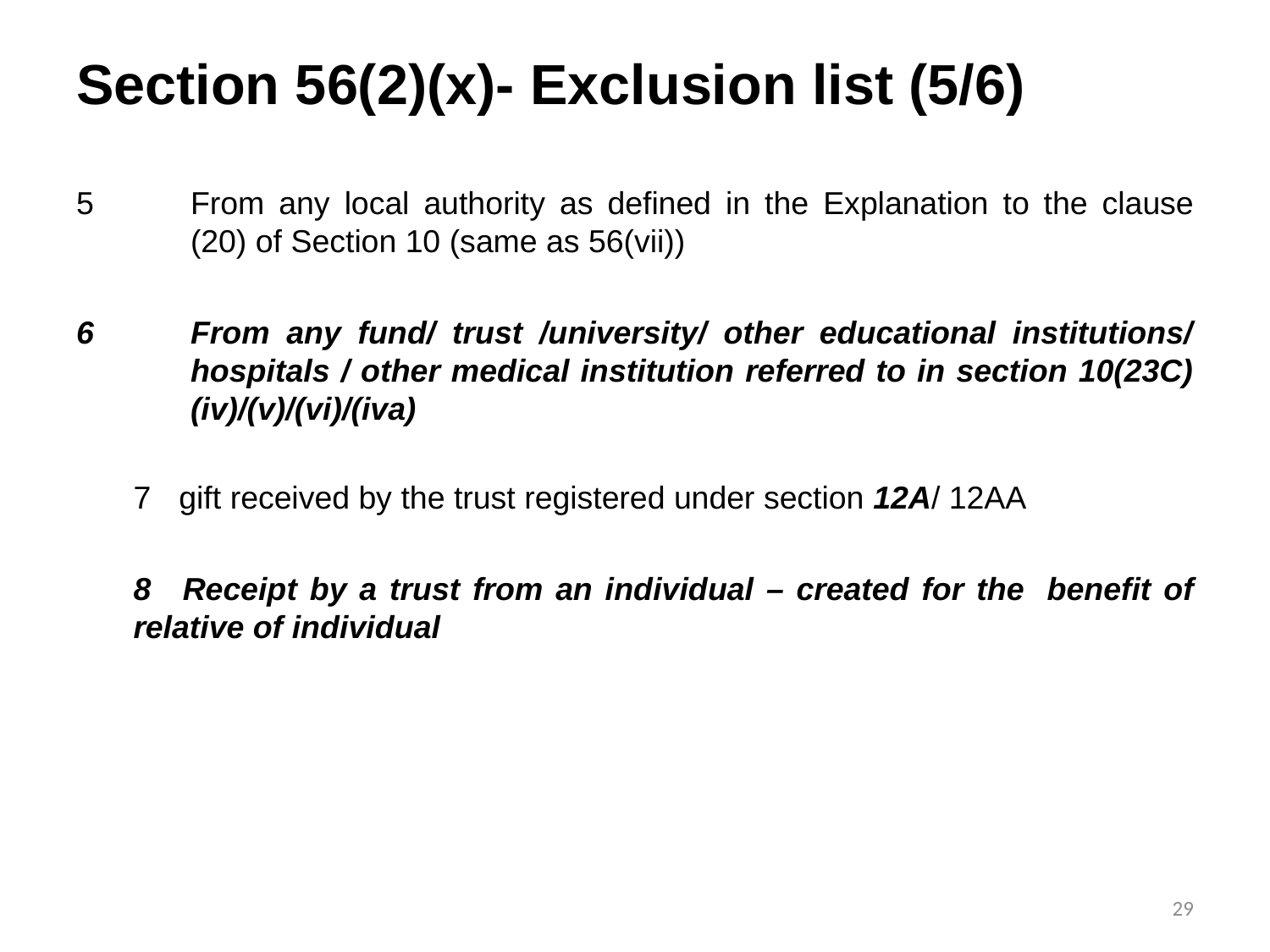

# Section 56(2)(x)- Exclusion list (5/6)
From any local authority as defined in the Explanation to the clause (20) of Section 10 (same as 56(vii))

From any fund/ trust /university/ other educational institutions/ hospitals / other medical institution referred to in section 10(23C)(iv)/(v)/(vi)/(iva)

7	gift received by the trust registered under section 12A/ 12AA

8 	Receipt by a trust from an individual – created for the 	benefit of relative of individual

29